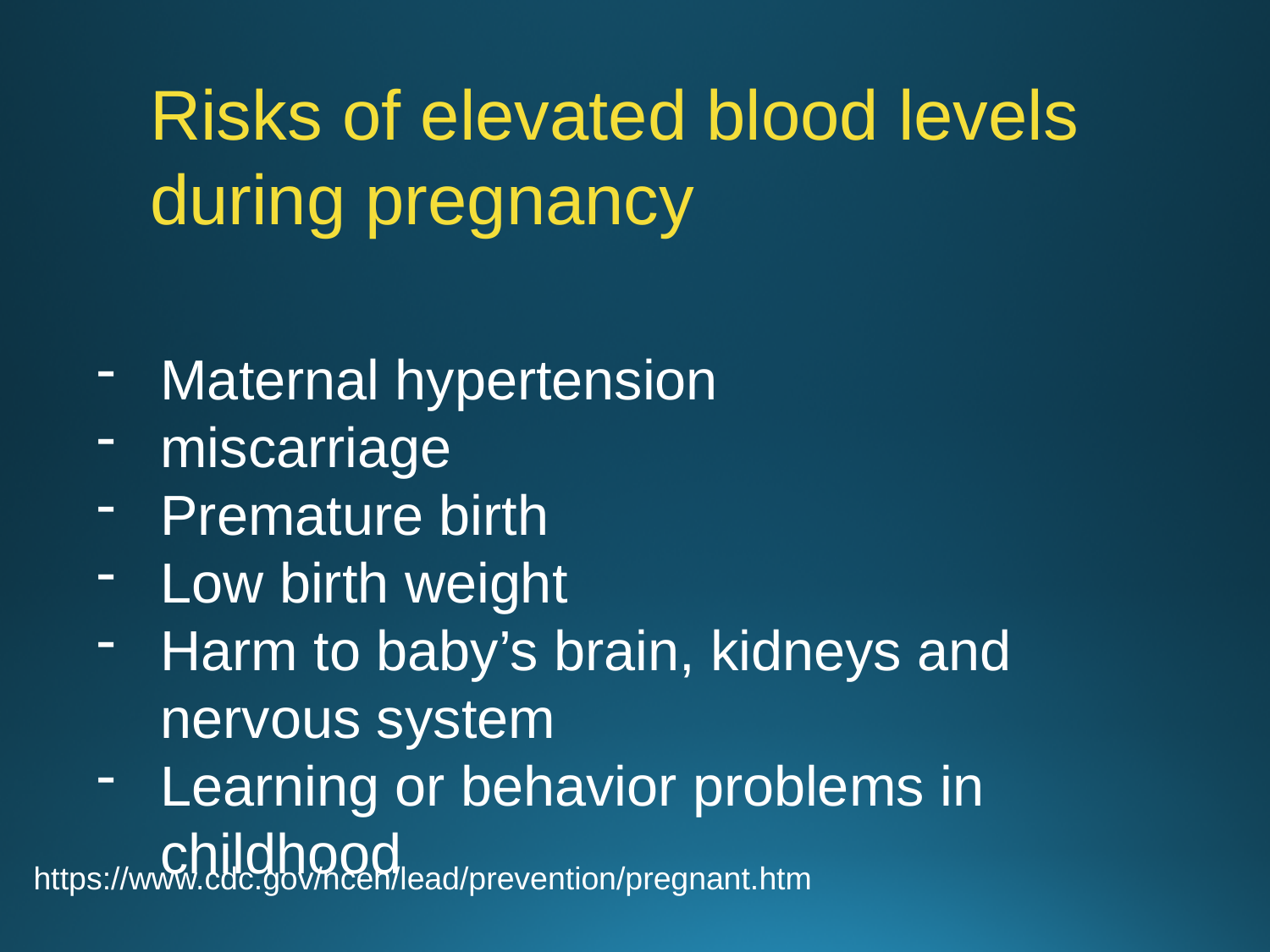

Risks of elevated blood levels during pregnancy

Maternal hypertension
miscarriage
Premature birth
Low birth weight
Harm to baby’s brain, kidneys and nervous system
Learning or behavior problems in childhood
https://www.cdc.gov/nceh/lead/prevention/pregnant.htm